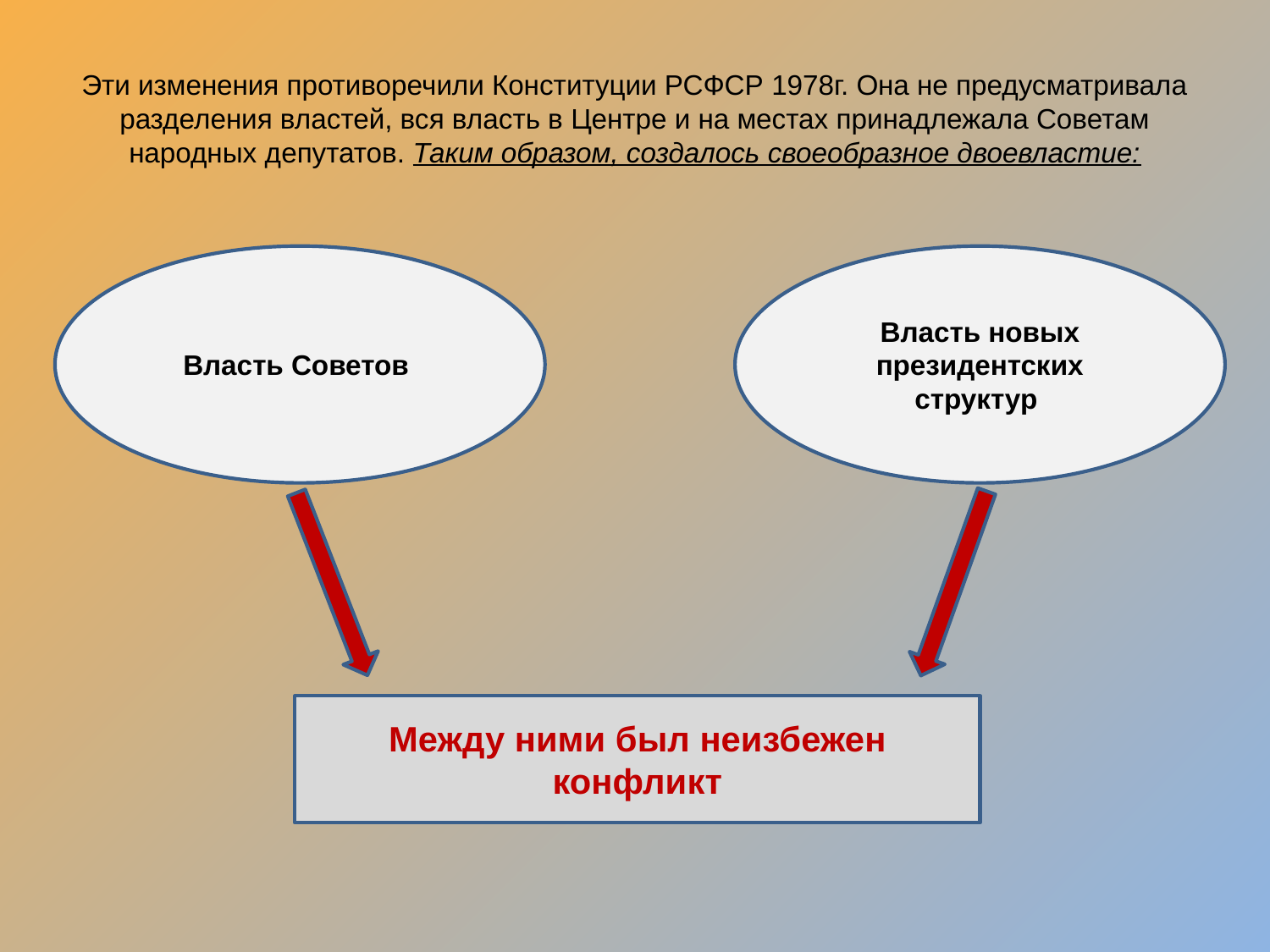

# Эти изменения противоречили Конституции РСФСР 1978г. Она не предусматривала разделения властей, вся власть в Центре и на местах принадлежала Советам народных депутатов. Таким образом, создалось своеобразное двоевластие:
Власть Советов
Власть новых президентских структур

Между ними был неизбежен конфликт